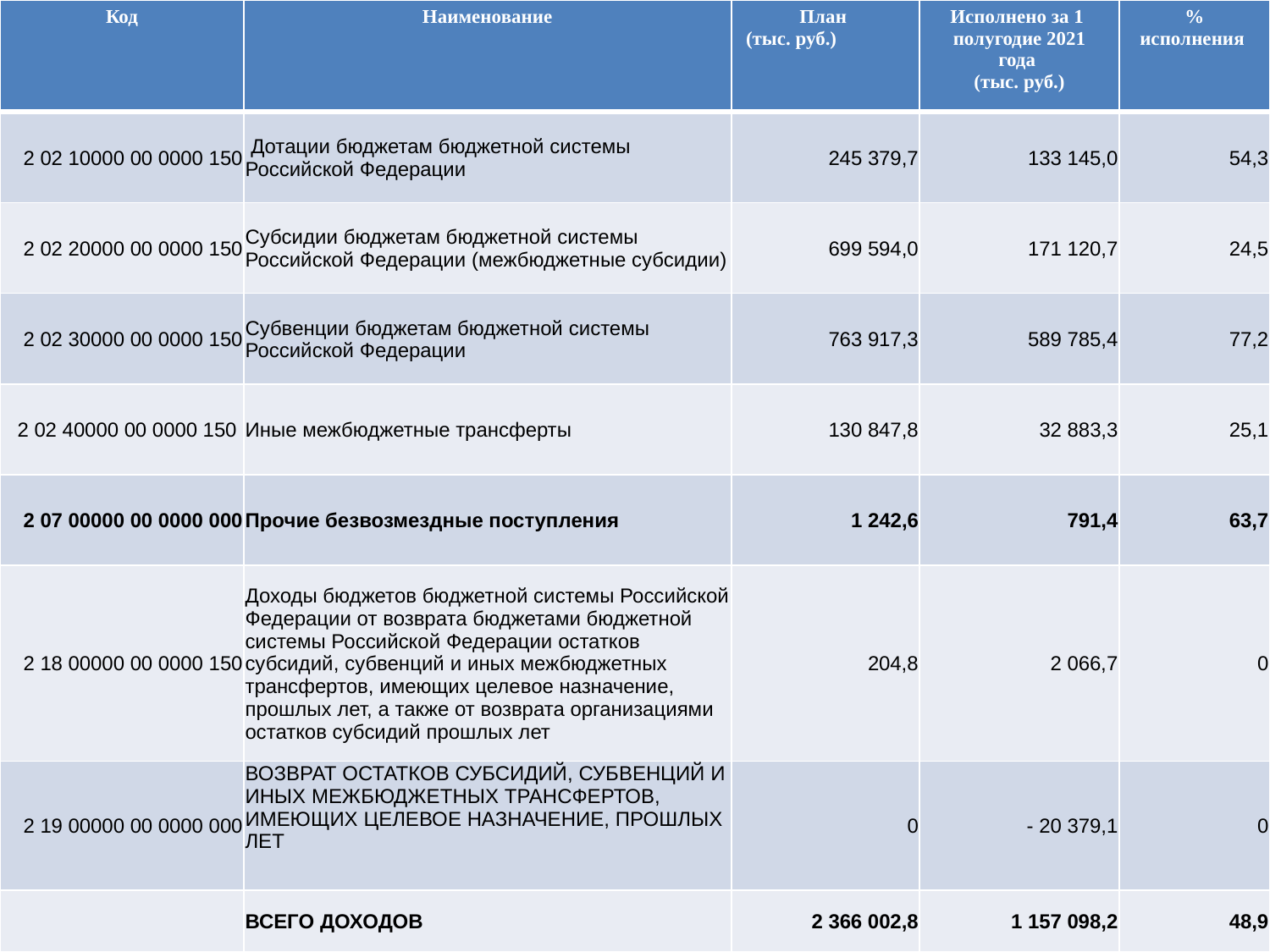

| Код | Наименование | План (тыс. руб.) | Исполнено за 1 полугодие 2021 года (тыс. руб.) | % исполнения |
| --- | --- | --- | --- | --- |
| 2 02 10000 00 0000 150 | Дотации бюджетам бюджетной системы Российской Федерации | 245 379,7 | 133 145,0 | 54,3 |
| 2 02 20000 00 0000 150 | Субсидии бюджетам бюджетной системы Российской Федерации (межбюджетные субсидии) | 699 594,0 | 171 120,7 | 24,5 |
| 2 02 30000 00 0000 150 | Субвенции бюджетам бюджетной системы Российской Федерации | 763 917,3 | 589 785,4 | 77,2 |
| 2 02 40000 00 0000 150 | Иные межбюджетные трансферты | 130 847,8 | 32 883,3 | 25,1 |
| 2 07 00000 00 0000 000 | Прочие безвозмездные поступления | 1 242,6 | 791,4 | 63,7 |
| 2 18 00000 00 0000 150 | Доходы бюджетов бюджетной системы Российской Федерации от возврата бюджетами бюджетной системы Российской Федерации остатков субсидий, субвенций и иных межбюджетных трансфертов, имеющих целевое назначение, прошлых лет, а также от возврата организациями остатков субсидий прошлых лет | 204,8 | 2 066,7 | 0 |
| 2 19 00000 00 0000 000 | ВОЗВРАТ ОСТАТКОВ СУБСИДИЙ, СУБВЕНЦИЙ И ИНЫХ МЕЖБЮДЖЕТНЫХ ТРАНСФЕРТОВ, ИМЕЮЩИХ ЦЕЛЕВОЕ НАЗНАЧЕНИЕ, ПРОШЛЫХ ЛЕТ | 0 | - 20 379,1 | 0 |
|  | ВСЕГО ДОХОДОВ | 2 366 002,8 | 1 157 098,2 | 48,9 |
#